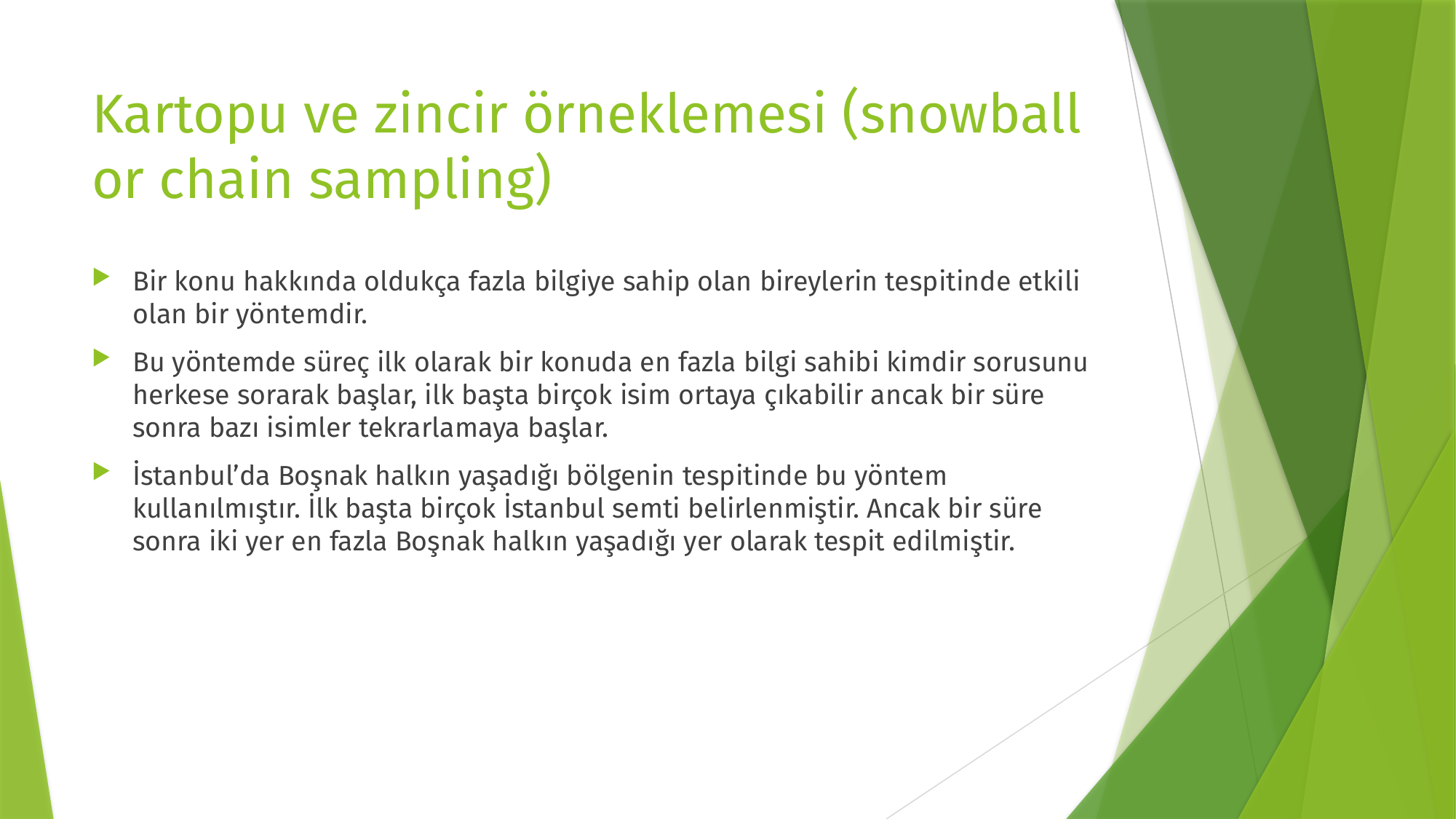

# Kartopu ve zincir örneklemesi (snowball or chain sampling)
Bir konu hakkında oldukça fazla bilgiye sahip olan bireylerin tespitinde etkili olan bir yöntemdir.
Bu yöntemde süreç ilk olarak bir konuda en fazla bilgi sahibi kimdir sorusunu herkese sorarak başlar, ilk başta birçok isim ortaya çıkabilir ancak bir süre sonra bazı isimler tekrarlamaya başlar.
İstanbul’da Boşnak halkın yaşadığı bölgenin tespitinde bu yöntem kullanılmıştır. İlk başta birçok İstanbul semti belirlenmiştir. Ancak bir süre sonra iki yer en fazla Boşnak halkın yaşadığı yer olarak tespit edilmiştir.